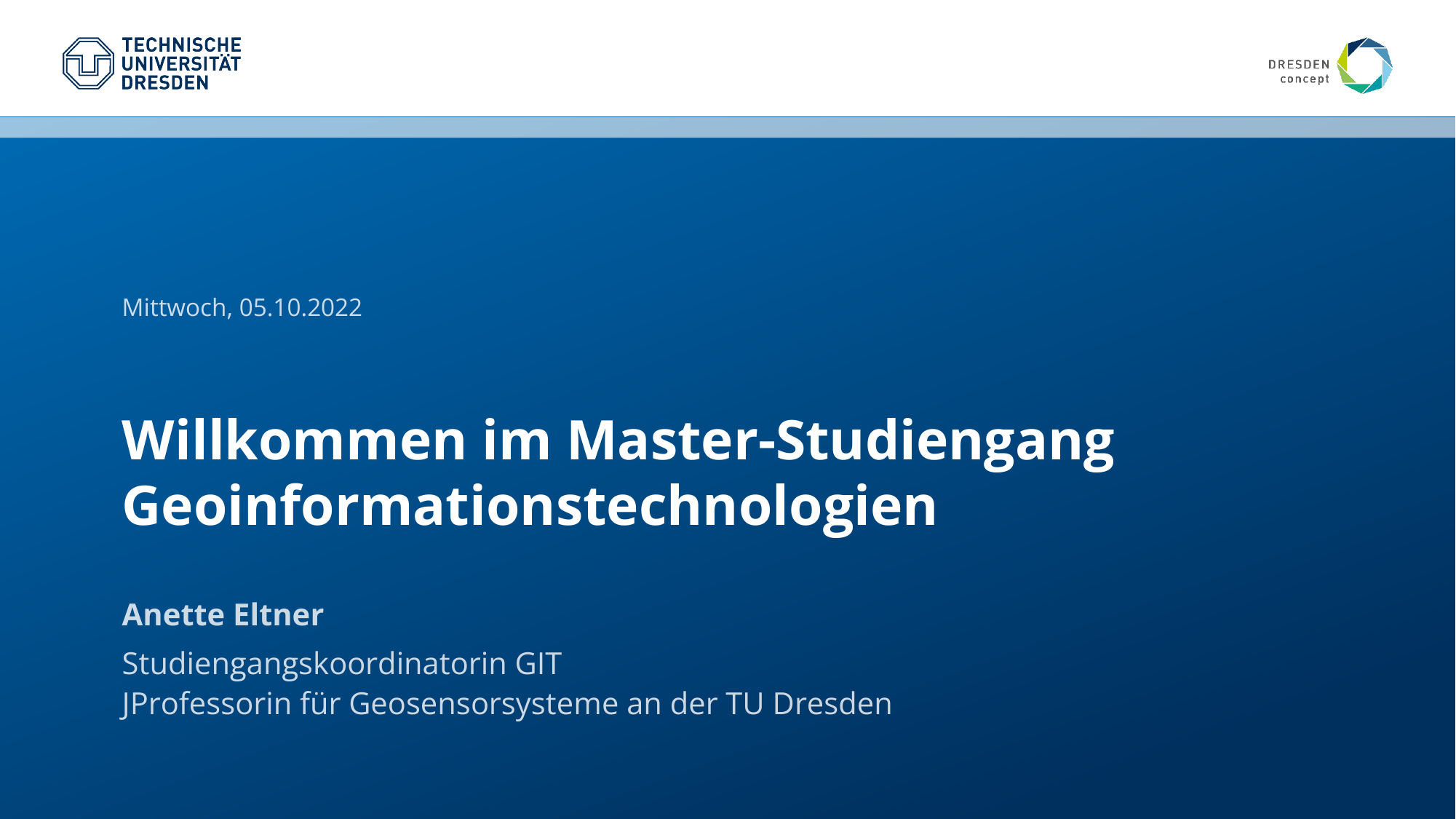

Mittwoch, 05.10.2022
# Willkommen im Master-Studiengang Geoinformationstechnologien
Anette Eltner
Studiengangskoordinatorin GIT
JProfessorin für Geosensorsysteme an der TU Dresden